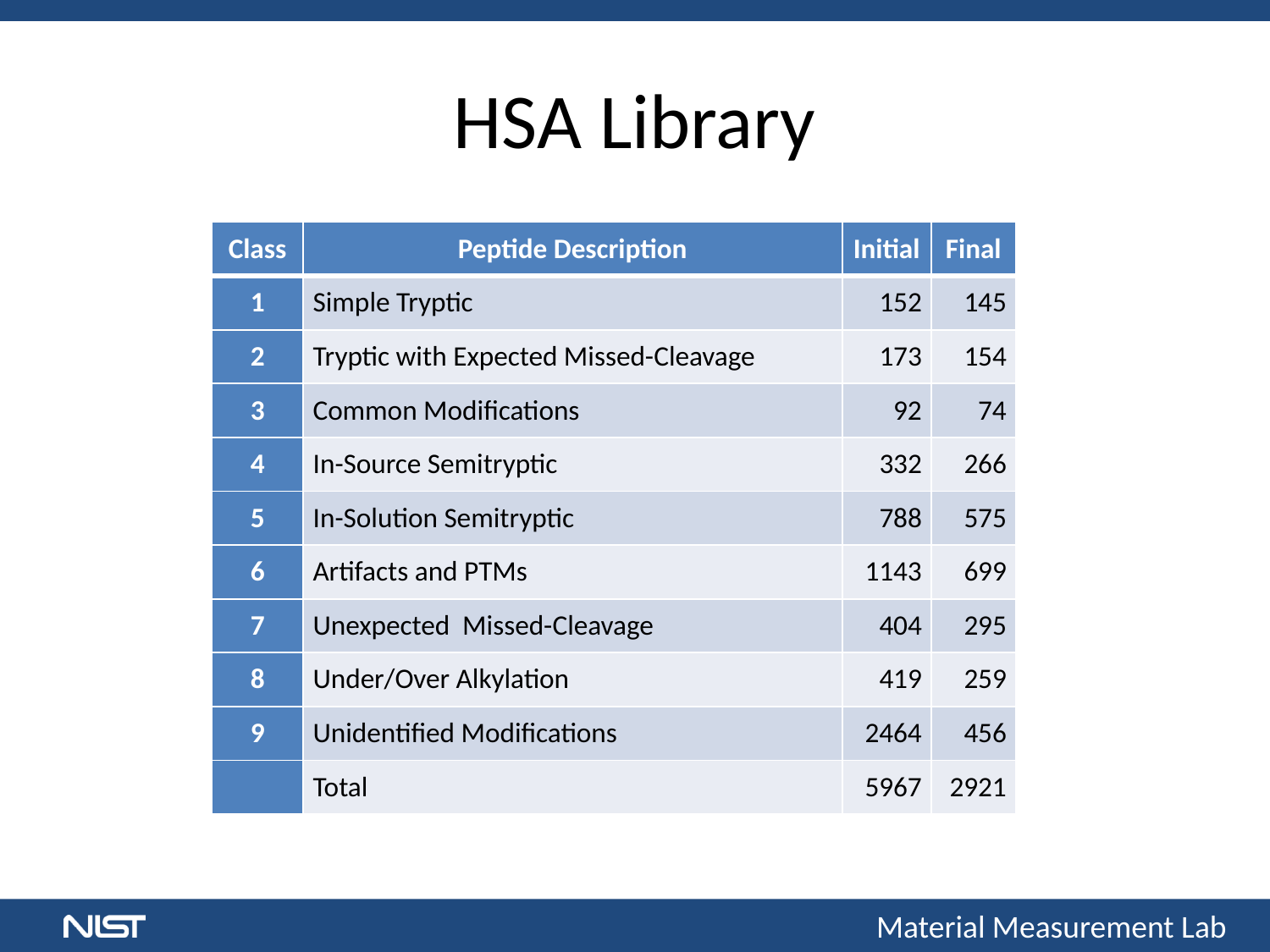

# HSA Library
| Class | Peptide Description | Initial | Final |
| --- | --- | --- | --- |
| 1 | Simple Tryptic | 152 | 145 |
| 2 | Tryptic with Expected Missed-Cleavage | 173 | 154 |
| 3 | Common Modifications | 92 | 74 |
| 4 | In-Source Semitryptic | 332 | 266 |
| 5 | In-Solution Semitryptic | 788 | 575 |
| 6 | Artifacts and PTMs | 1143 | 699 |
| 7 | Unexpected Missed-Cleavage | 404 | 295 |
| 8 | Under/Over Alkylation | 419 | 259 |
| 9 | Unidentified Modifications | 2464 | 456 |
|  | Total | 5967 | 2921 |